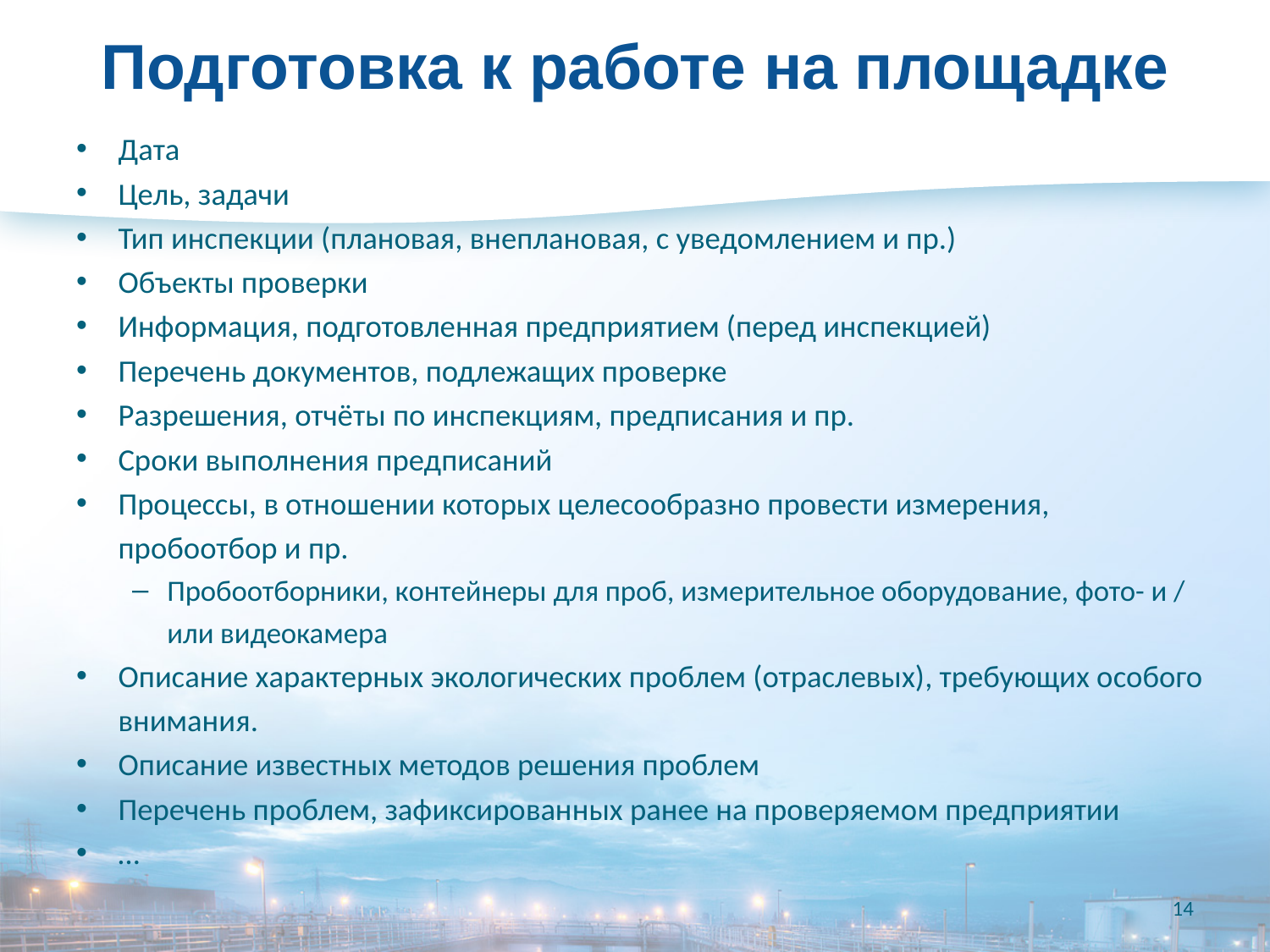

# Подготовка к работе на площадке
Дата
Цель, задачи
Тип инспекции (плановая, внеплановая, с уведомлением и пр.)
Объекты проверки
Информация, подготовленная предприятием (перед инспекцией)
Перечень документов, подлежащих проверке
Разрешения, отчёты по инспекциям, предписания и пр.
Сроки выполнения предписаний
Процессы, в отношении которых целесообразно провести измерения, пробоотбор и пр.
Пробоотборники, контейнеры для проб, измерительное оборудование, фото- и / или видеокамера
Описание характерных экологических проблем (отраслевых), требующих особого внимания.
Описание известных методов решения проблем
Перечень проблем, зафиксированных ранее на проверяемом предприятии
…

14